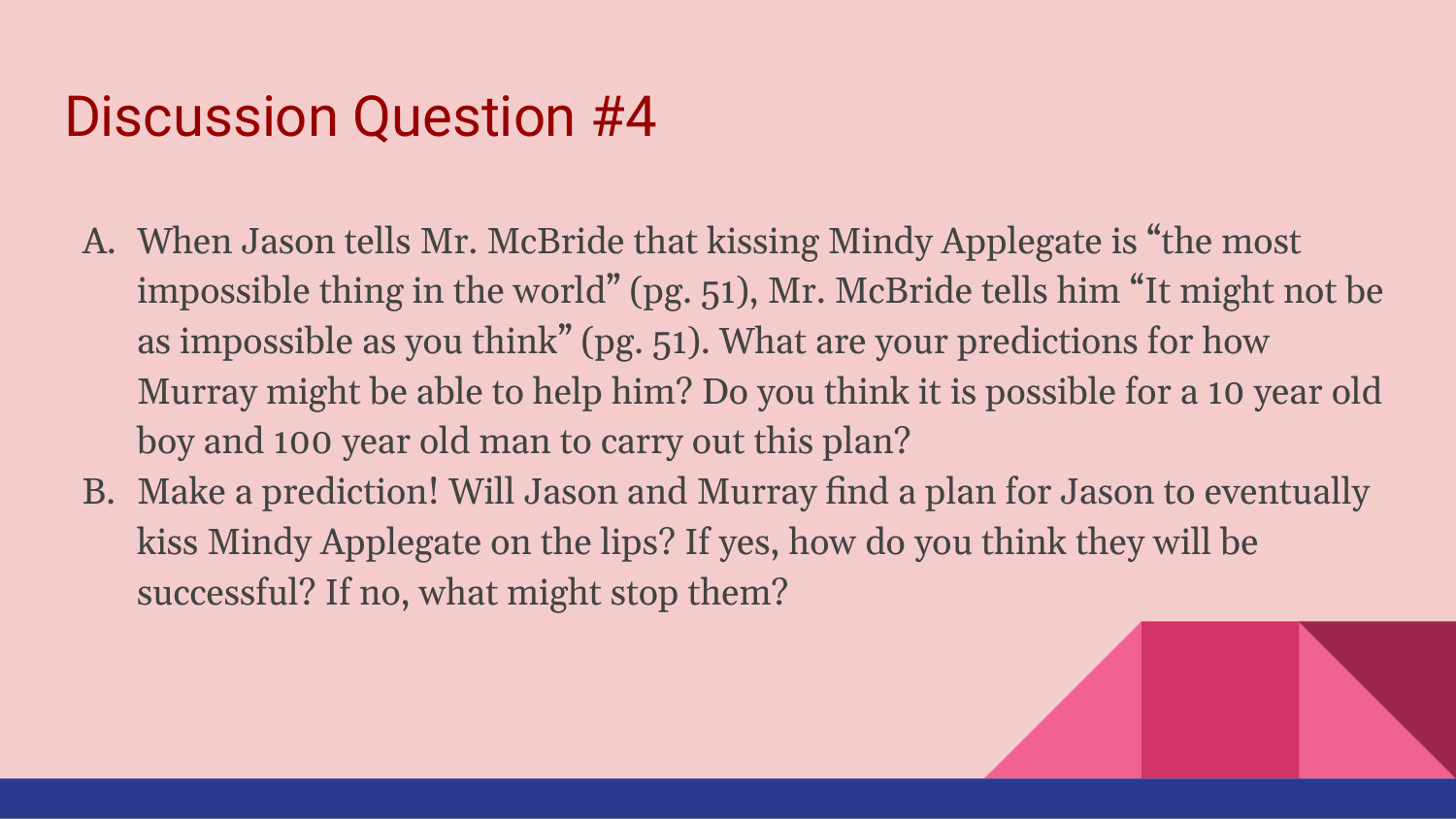

# Discussion Question #4
When Jason tells Mr. McBride that kissing Mindy Applegate is “the most impossible thing in the world” (pg. 51), Mr. McBride tells him “It might not be as impossible as you think” (pg. 51). What are your predictions for how Murray might be able to help him? Do you think it is possible for a 10 year old boy and 100 year old man to carry out this plan?
Make a prediction! Will Jason and Murray find a plan for Jason to eventually kiss Mindy Applegate on the lips? If yes, how do you think they will be successful? If no, what might stop them?